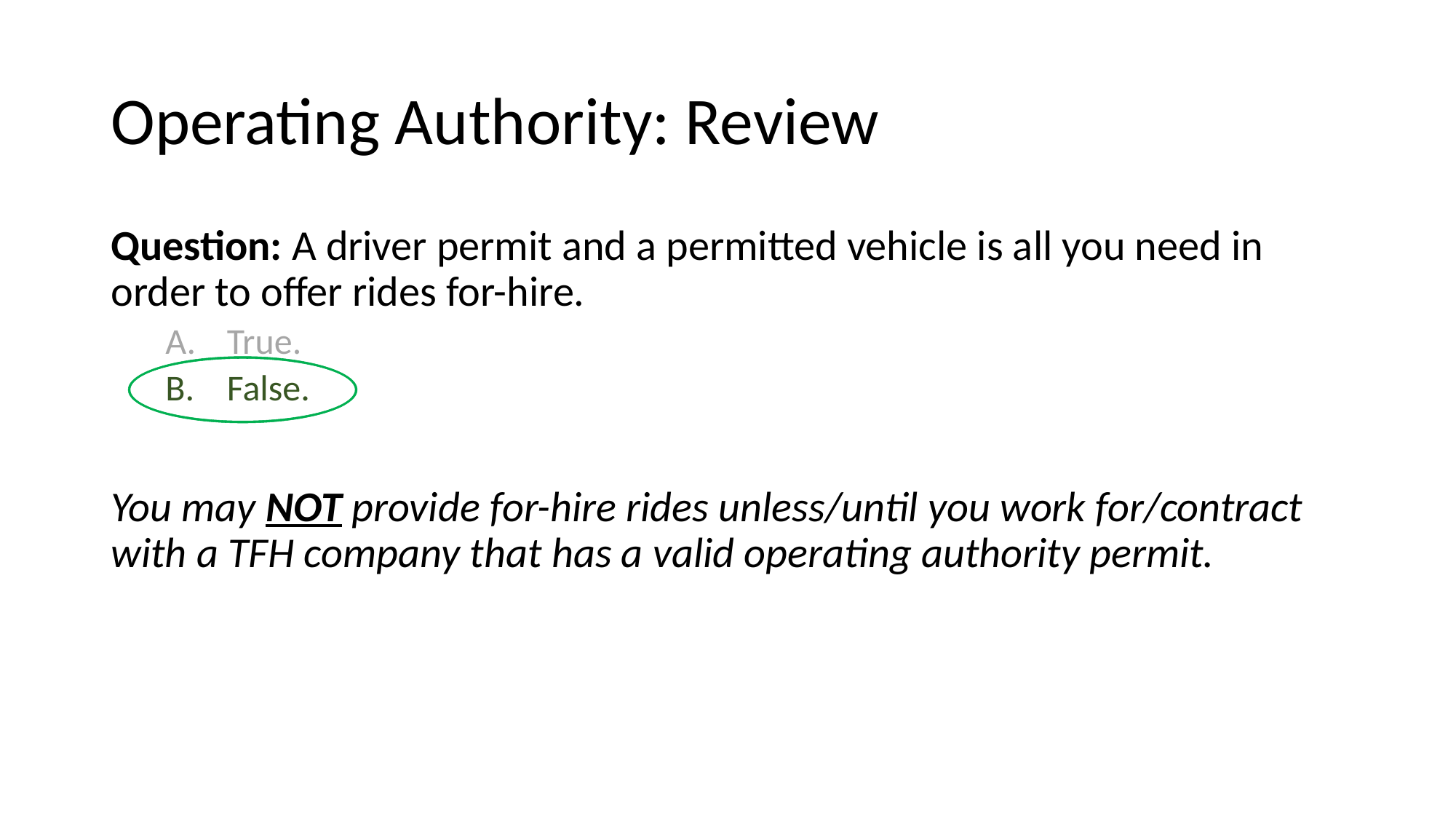

# Operating Authority: Review
Question: A driver permit and a permitted vehicle is all you need in order to offer rides for-hire.
True.
False.

You may NOT provide for-hire rides unless/until you work for/contract with a TFH company that has a valid operating authority permit.